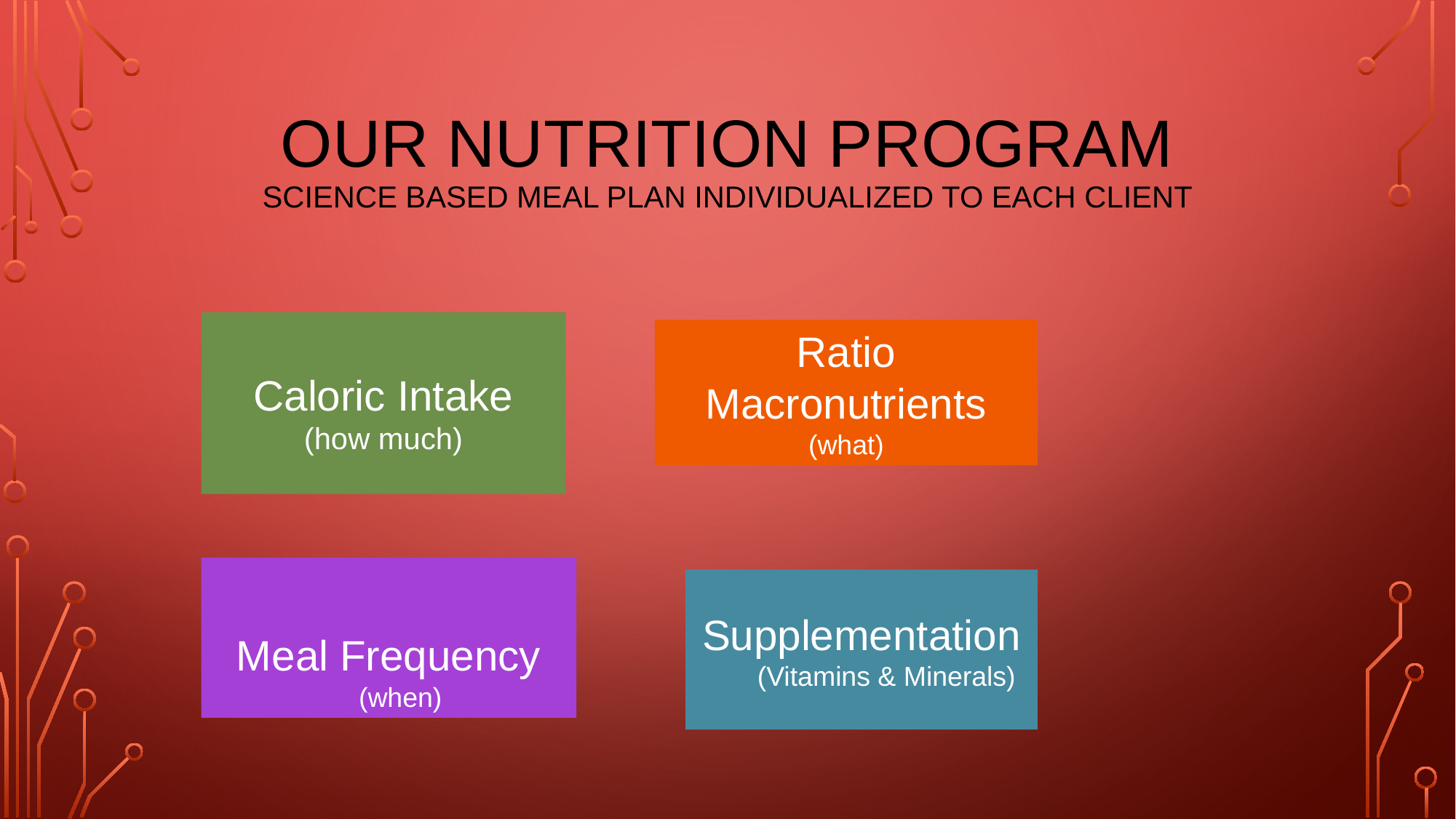

# Our Nutrition Program Science based meal plan individualized to each client

Caloric Intake
(how much)

Ratio
Macronutrients
(what)

Meal Frequency
   (when)

Supplementation
        (Vitamins & Minerals)